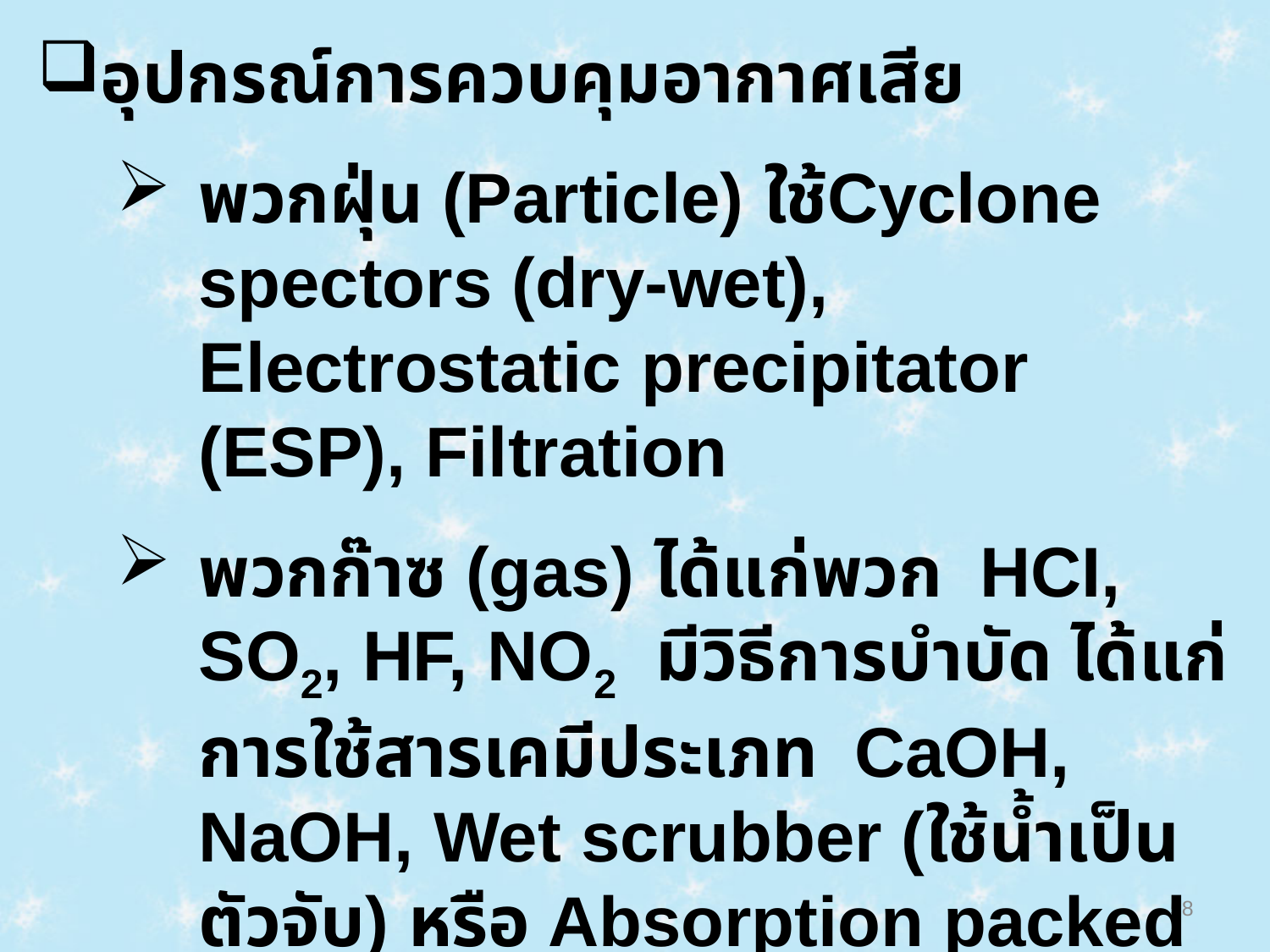

อุปกรณ์การควบคุมอากาศเสีย
พวกฝุ่น (Particle) ใช้Cyclone spectors (dry-wet), Electrostatic precipitator (ESP), Filtration
พวกก๊าซ (gas) ได้แก่พวก  HCI, SO2, HF, NO2  มีวิธีการบำบัด ได้แก่ การใช้สารเคมีประเภท  CaOH, NaOH, Wet scrubber (ใช้น้ำเป็นตัวจับ) หรือ Absorption packed (เช่น  activated  carbon)
58